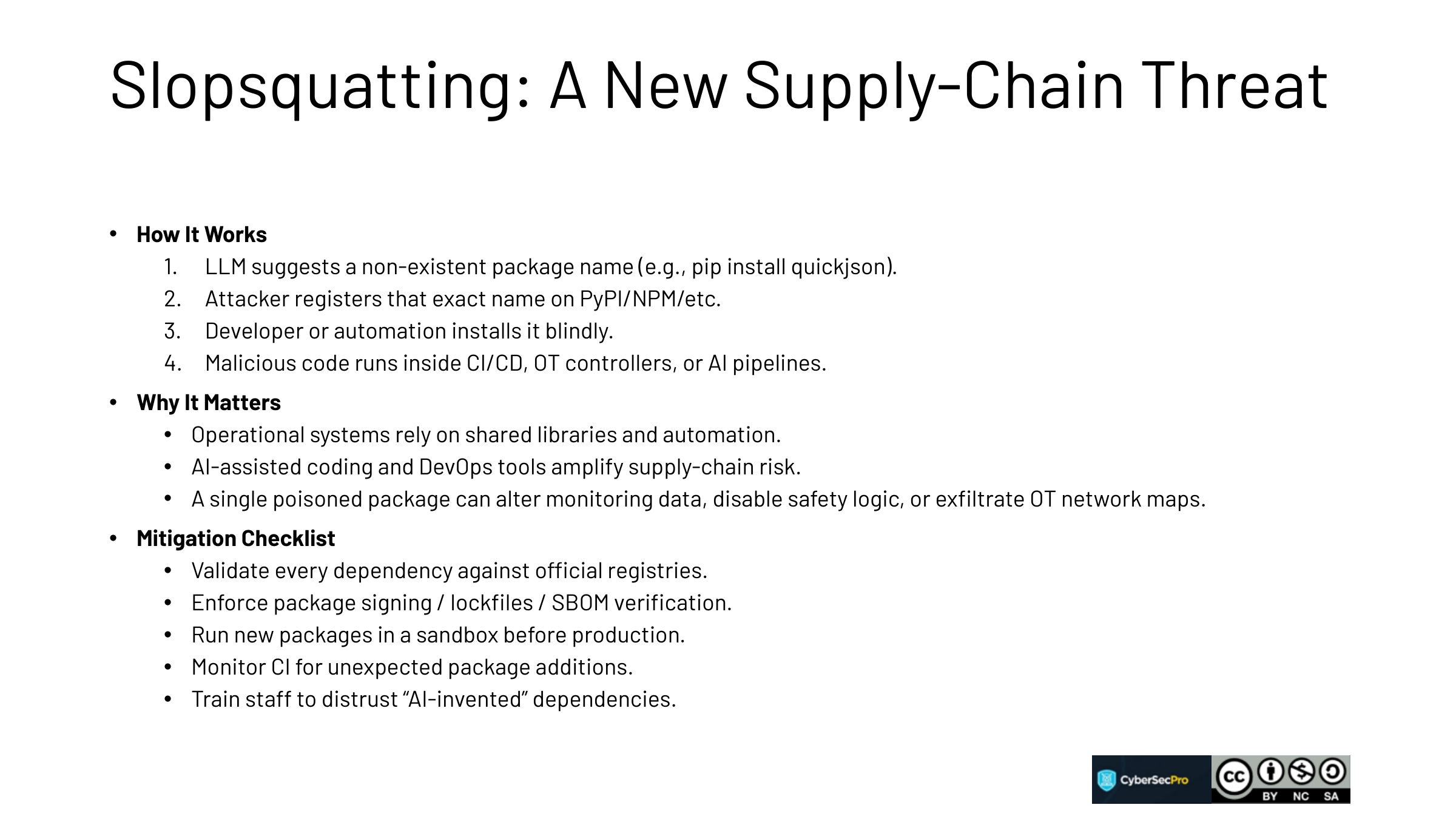

# Slopsquatting: A New Supply-Chain Threat

How It Works
LLM suggests a non-existent package name (e.g., pip install quickjson).
Attacker registers that exact name on PyPI/NPM/etc.
Developer or automation installs it blindly.
Malicious code runs inside CI/CD, OT controllers, or AI pipelines.
Why It Matters
Operational systems rely on shared libraries and automation.
AI-assisted coding and DevOps tools amplify supply-chain risk.
A single poisoned package can alter monitoring data, disable safety logic, or exfiltrate OT network maps.
Mitigation Checklist
Validate every dependency against official registries.
Enforce package signing / lockfiles / SBOM verification.
Run new packages in a sandbox before production.
Monitor CI for unexpected package additions.
Train staff to distrust “AI-invented” dependencies.